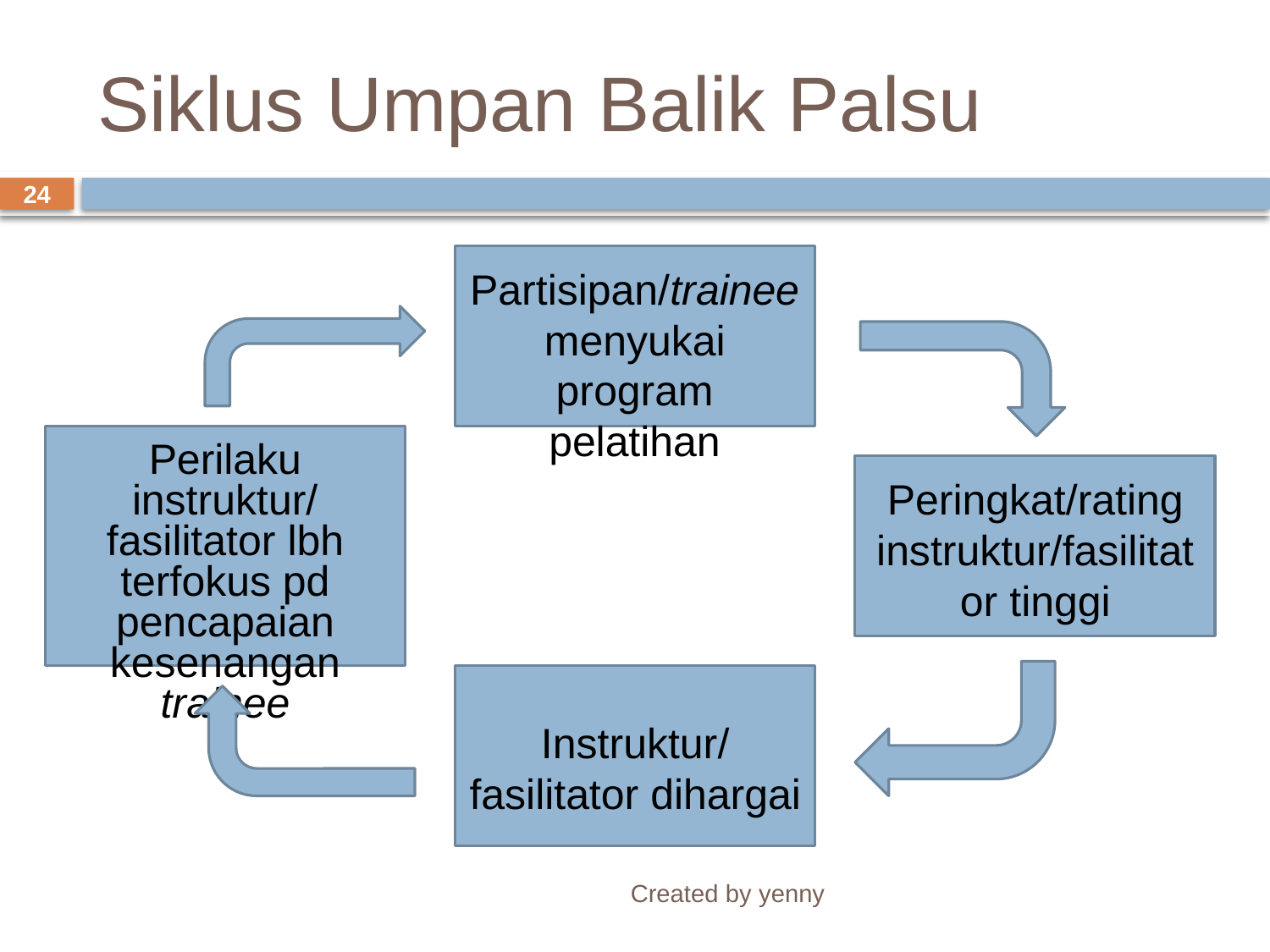

# Siklus Umpan Balik Palsu
24

Partisipan/trainee menyukai program pelatihan

Perilaku instruktur/ fasilitator lbh terfokus pd pencapaian kesenangan trainee

Peringkat/rating instruktur/fasilitator tinggi

Instruktur/fasilitator dihargai
Created by yenny